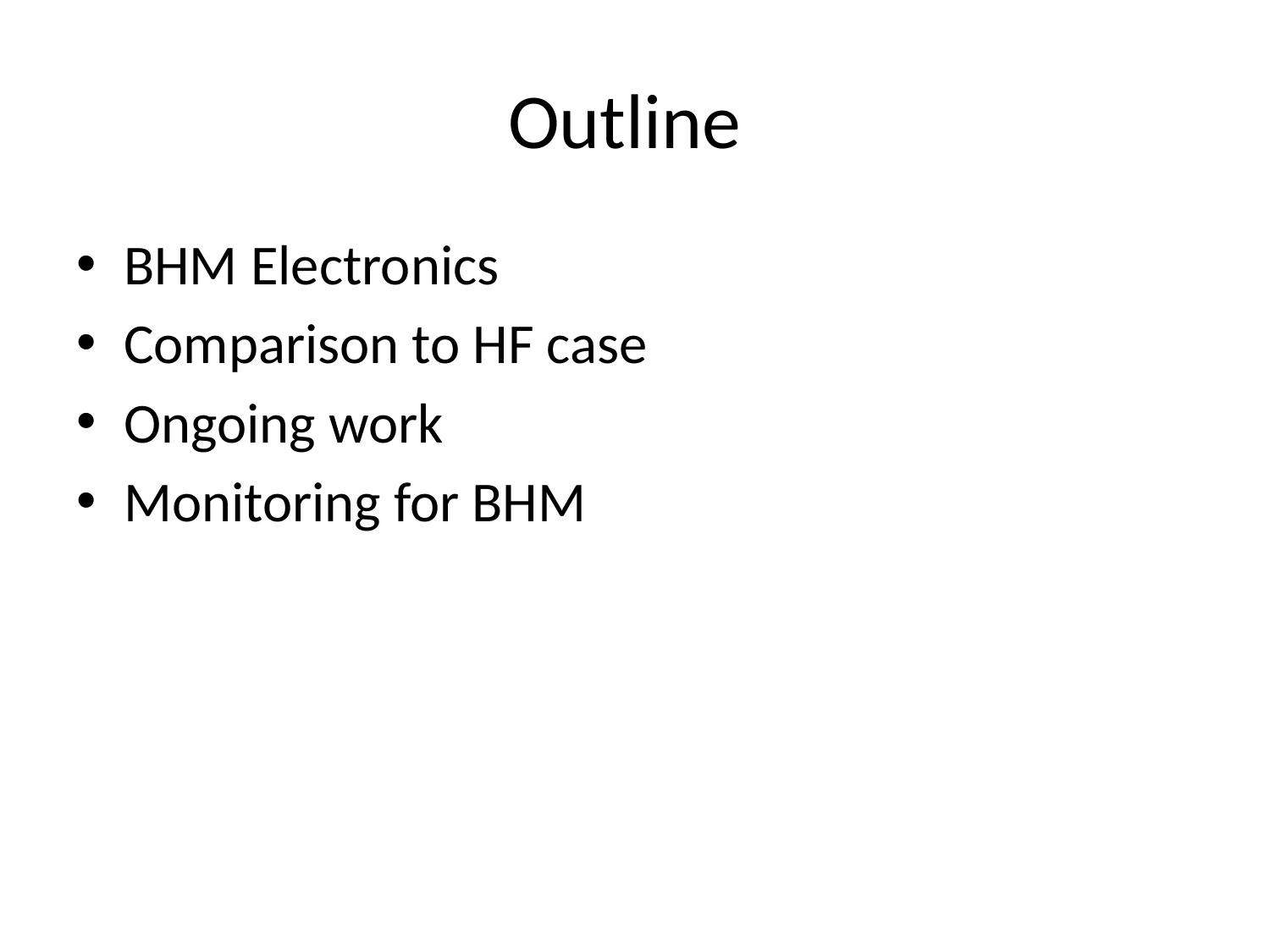

# Outline
BHM 	Electronics
Comparison to HF case
Ongoing work
Monitoring for BHM